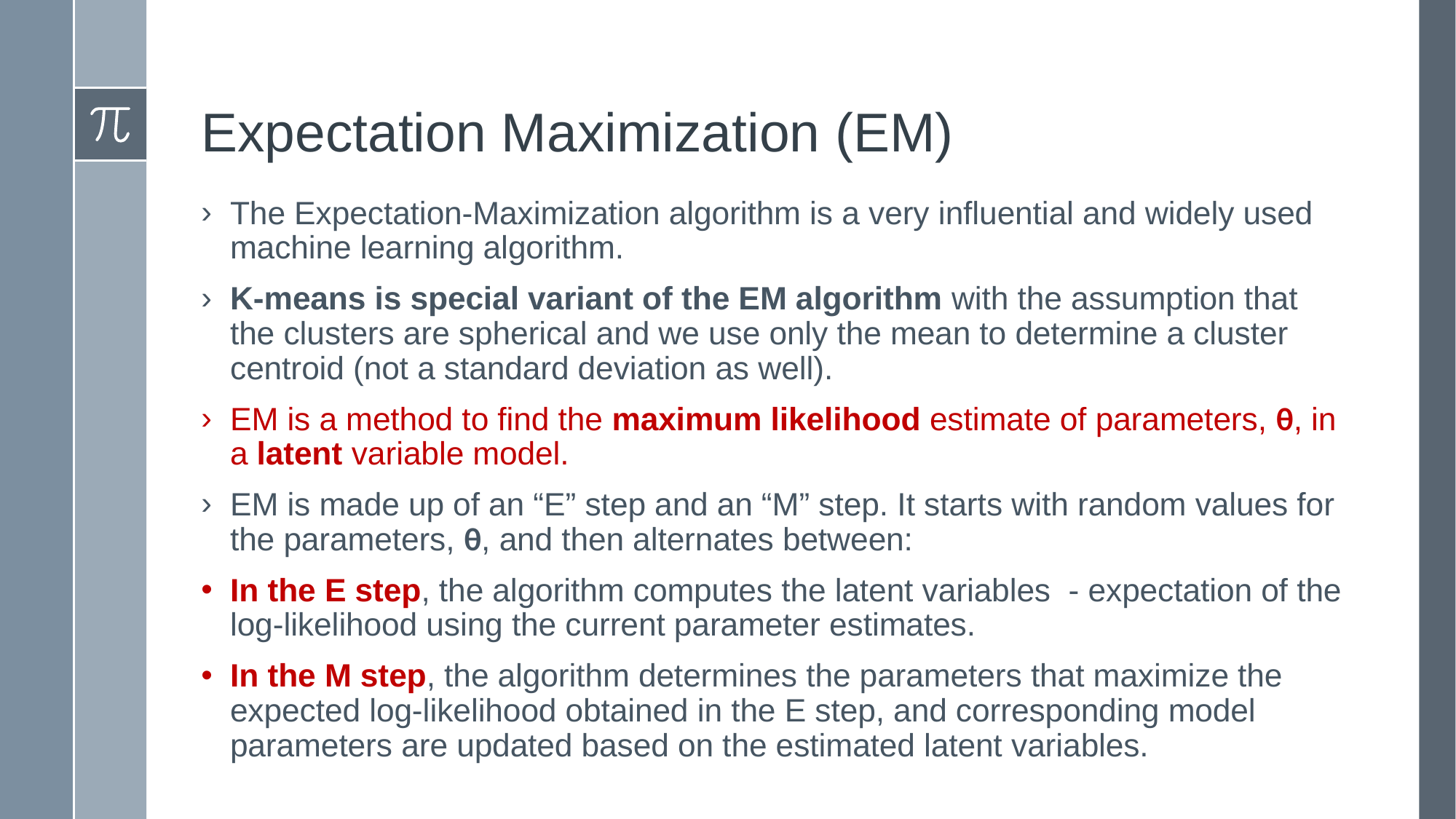

# Expectation Maximization (EM)
The Expectation-Maximization algorithm is a very influential and widely used machine learning algorithm.
K-means is special variant of the EM algorithm with the assumption that the clusters are spherical and we use only the mean to determine a cluster centroid (not a standard deviation as well).
EM is a method to find the maximum likelihood estimate of parameters, θ, in a latent variable model.
EM is made up of an “E” step and an “M” step. It starts with random values for the parameters, θ, and then alternates between:
In the E step, the algorithm computes the latent variables  - expectation of the log-likelihood using the current parameter estimates.
In the M step, the algorithm determines the parameters that maximize the expected log-likelihood obtained in the E step, and corresponding model parameters are updated based on the estimated latent variables.